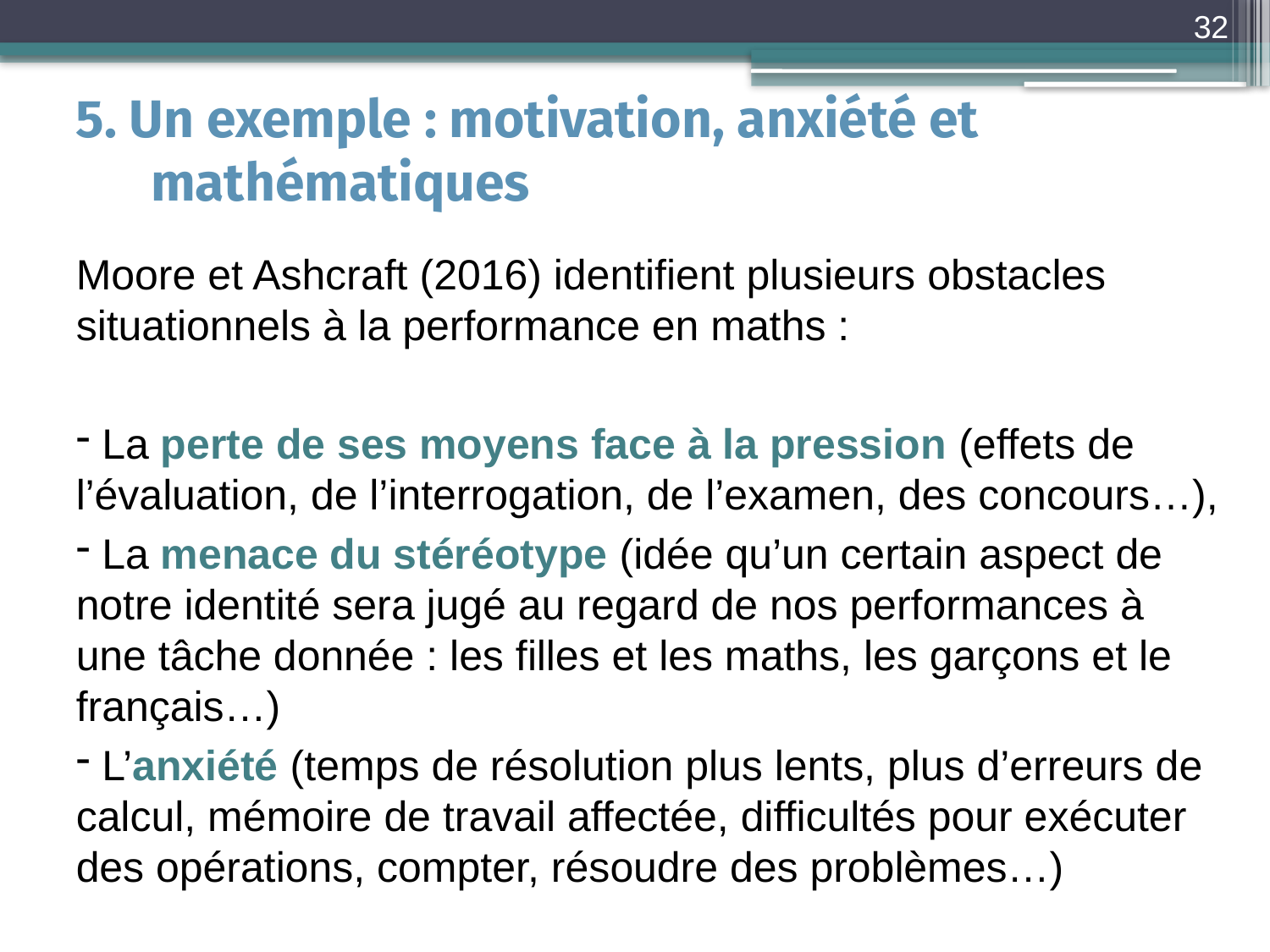

32
5. Un exemple : motivation, anxiété et mathématiques
Moore et Ashcraft (2016) identifient plusieurs obstacles situationnels à la performance en maths :

 La perte de ses moyens face à la pression (effets de l’évaluation, de l’interrogation, de l’examen, des concours…),
 La menace du stéréotype (idée qu’un certain aspect de notre identité sera jugé au regard de nos performances à une tâche donnée : les filles et les maths, les garçons et le français…)
 L’anxiété (temps de résolution plus lents, plus d’erreurs de calcul, mémoire de travail affectée, difficultés pour exécuter des opérations, compter, résoudre des problèmes…)